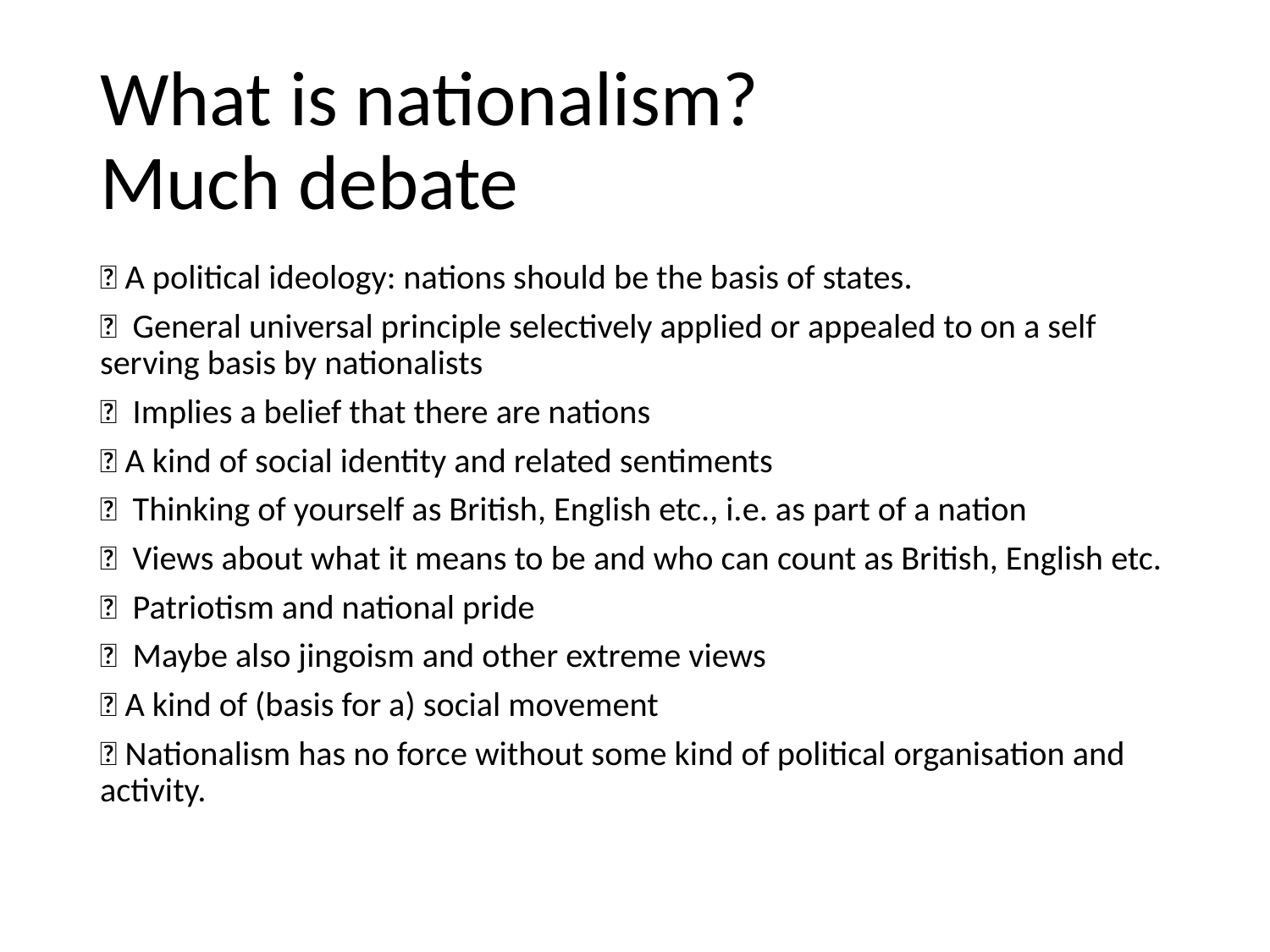

# What is nationalism? Much debate
􏰀 A political ideology: nations should be the basis of states.
􏰀  General universal principle selectively applied or appealed to on a self serving basis by nationalists
􏰀  Implies a belief that there are nations
􏰀 A kind of social identity and related sentiments
􏰀  Thinking of yourself as British, English etc., i.e. as part of a nation
􏰀  Views about what it means to be and who can count as British, English etc.
􏰀  Patriotism and national pride
􏰀  Maybe also jingoism and other extreme views
􏰀 A kind of (basis for a) social movement
􏰀 Nationalism has no force without some kind of political organisation and activity.